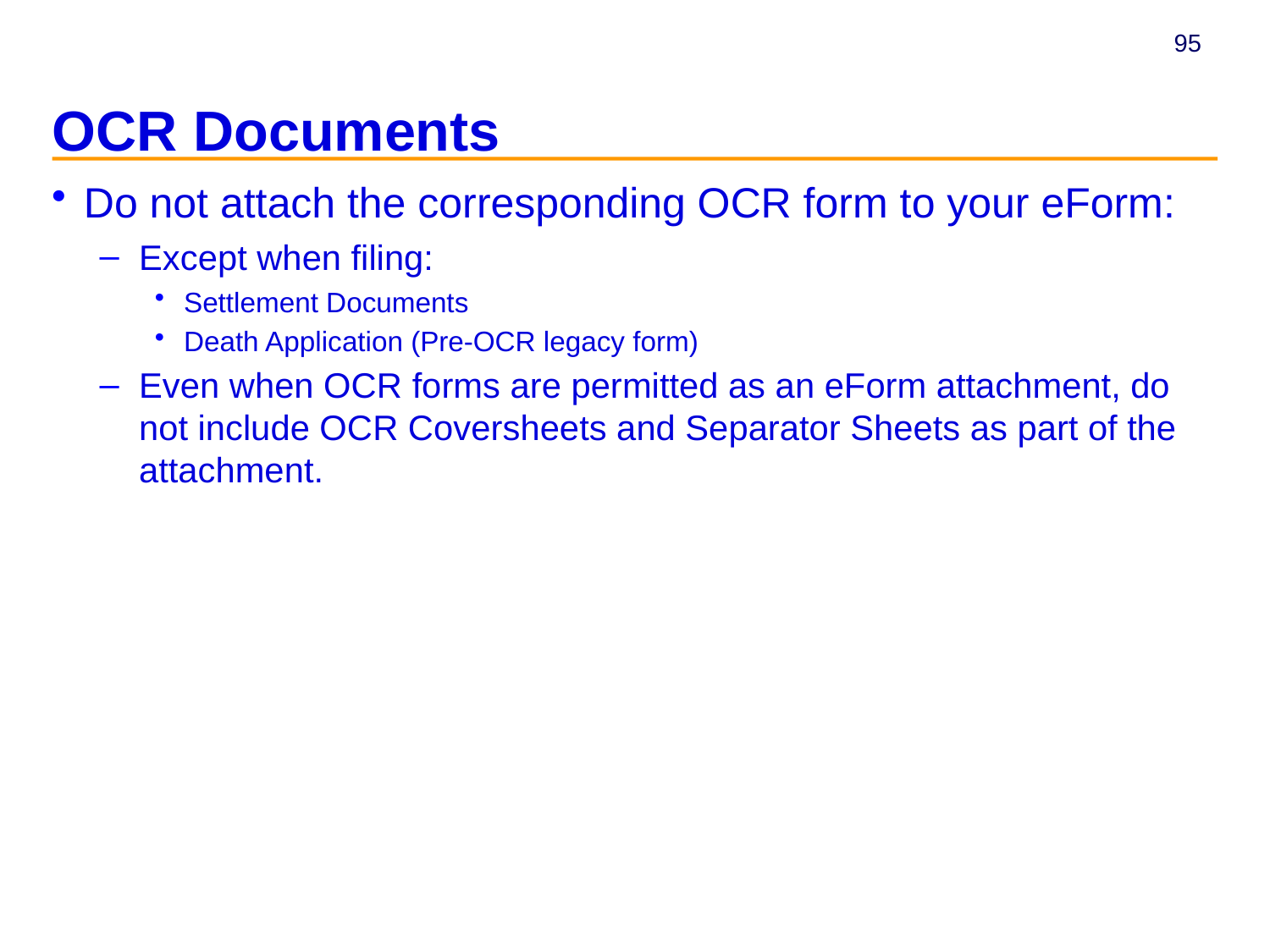

# OCR Documents
Do not attach the corresponding OCR form to your eForm:
Except when filing:
Settlement Documents
Death Application (Pre-OCR legacy form)
Even when OCR forms are permitted as an eForm attachment, do not include OCR Coversheets and Separator Sheets as part of the attachment.